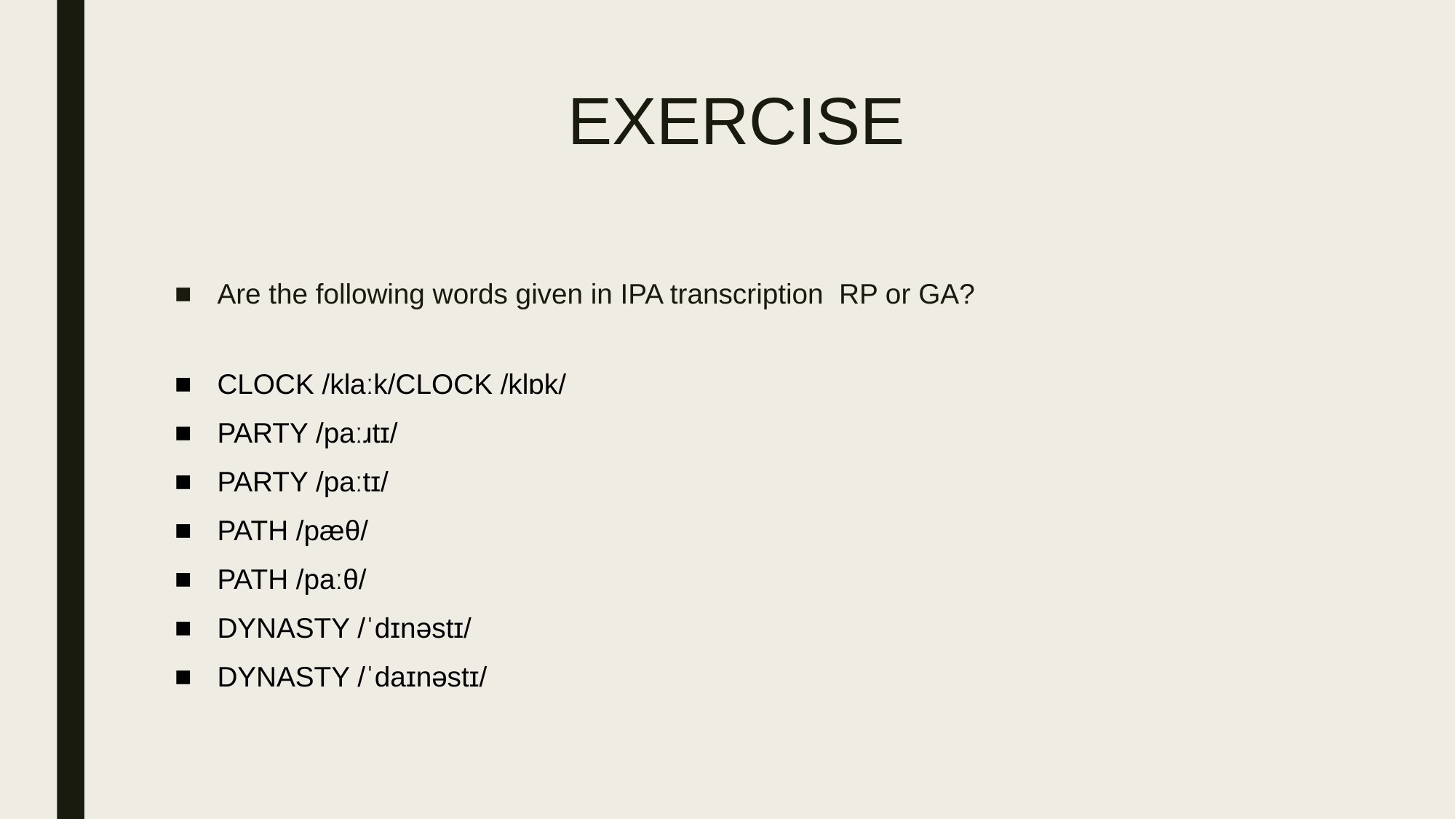

# EXERCISE
Are the following words given in IPA transcription  RP or GA?

CLOCK /klaːk/CLOCK /klɒk/
PARTY /paːɹtɪ/
PARTY /paːtɪ/
PATH /pæθ/
PATH /paːθ/
DYNASTY /ˈdɪnəstɪ/
DYNASTY /ˈdaɪnəstɪ/